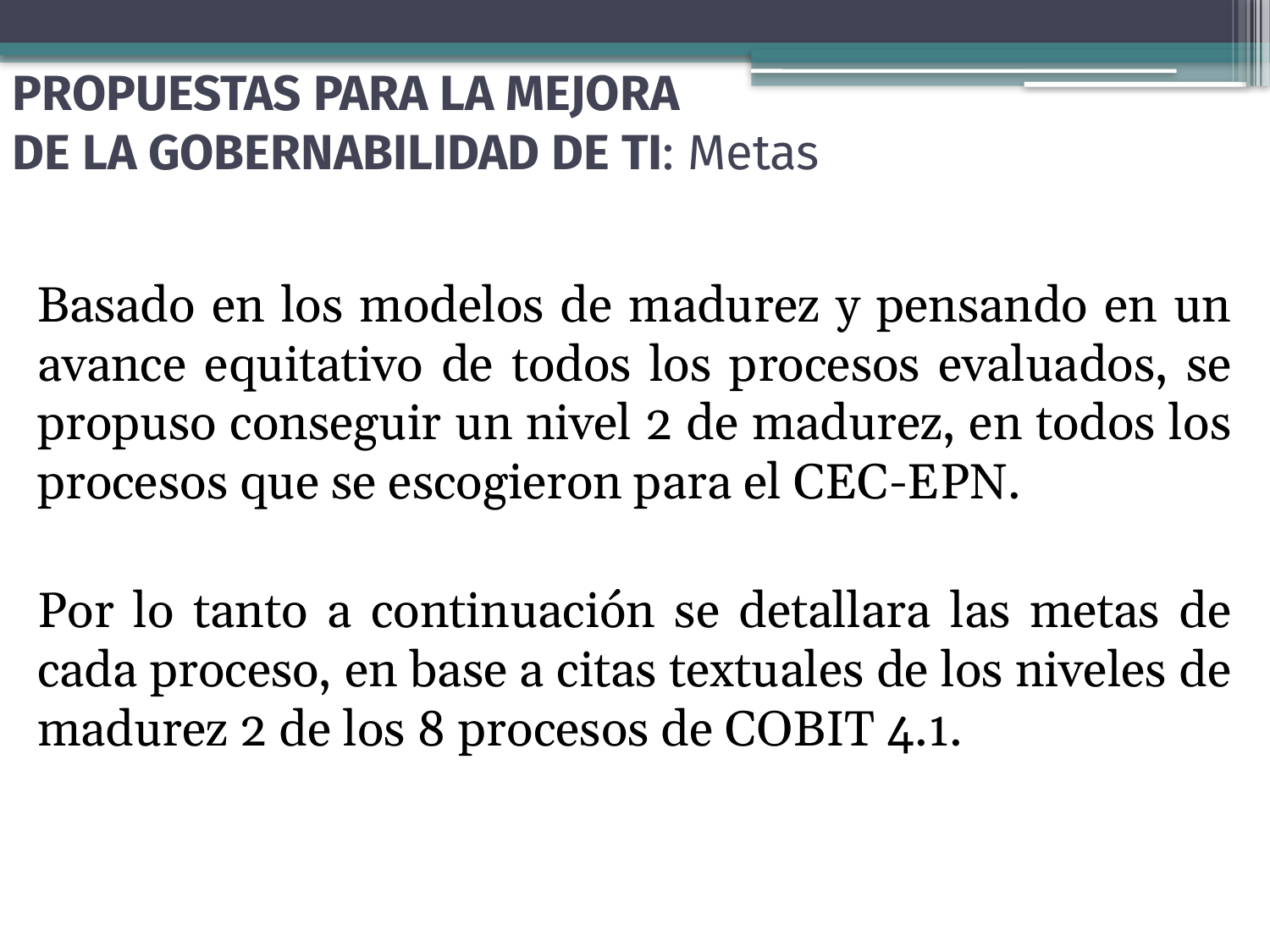

# PROPUESTAS PARA LA MEJORA DE LA GOBERNABILIDAD DE TI: Metas
Basado en los modelos de madurez y pensando en un avance equitativo de todos los procesos evaluados, se propuso conseguir un nivel 2 de madurez, en todos los procesos que se escogieron para el CEC-EPN.

Por lo tanto a continuación se detallara las metas de cada proceso, en base a citas textuales de los niveles de madurez 2 de los 8 procesos de COBIT 4.1.